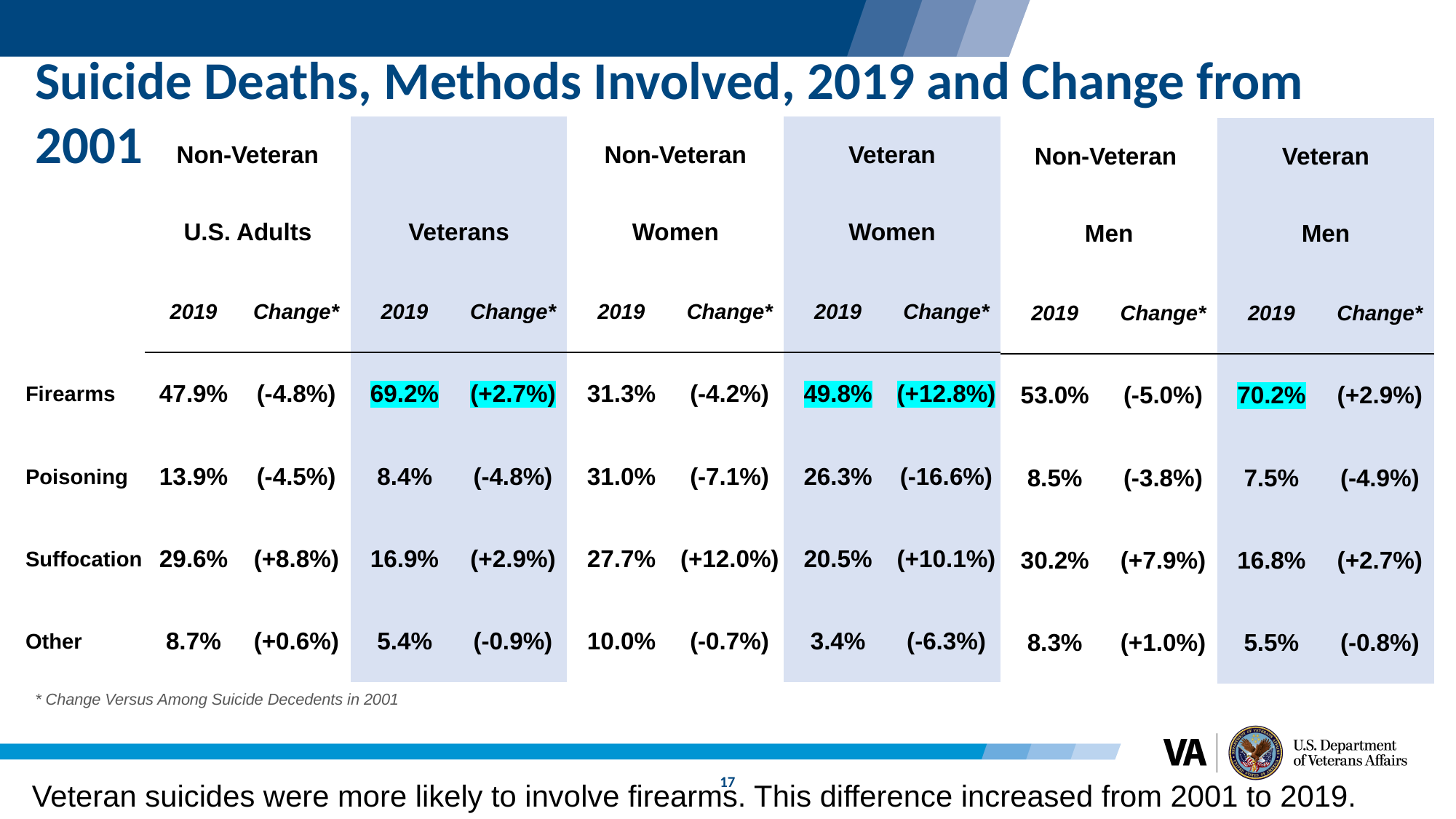

Suicide Deaths, Methods Involved, 2019 and Change from 2001
|  | Non-Veteran |  |  |  | Non-Veteran |  | Veteran |  |
| --- | --- | --- | --- | --- | --- | --- | --- | --- |
|  | U.S. Adults |  | Veterans |  | Women |  | Women |  |
|  | 2019 | Change\* | 2019 | Change\* | 2019 | Change\* | 2019 | Change\* |
| Firearms | 47.9% | (-4.8%) | 69.2% | (+2.7%) | 31.3% | (-4.2%) | 49.8% | (+12.8%) |
| Poisoning | 13.9% | (-4.5%) | 8.4% | (-4.8%) | 31.0% | (-7.1%) | 26.3% | (-16.6%) |
| Suffocation | 29.6% | (+8.8%) | 16.9% | (+2.9%) | 27.7% | (+12.0%) | 20.5% | (+10.1%) |
| Other | 8.7% | (+0.6%) | 5.4% | (-0.9%) | 10.0% | (-0.7%) | 3.4% | (-6.3%) |
| Non-Veteran |  | Veteran |  |
| --- | --- | --- | --- |
| Men |  | Men |  |
| 2019 | Change\* | 2019 | Change\* |
| 53.0% | (-5.0%) | 70.2% | (+2.9%) |
| 8.5% | (-3.8%) | 7.5% | (-4.9%) |
| 30.2% | (+7.9%) | 16.8% | (+2.7%) |
| 8.3% | (+1.0%) | 5.5% | (-0.8%) |
* Change Versus Among Suicide Decedents in 2001
17
Veteran suicides were more likely to involve firearms. This difference increased from 2001 to 2019.